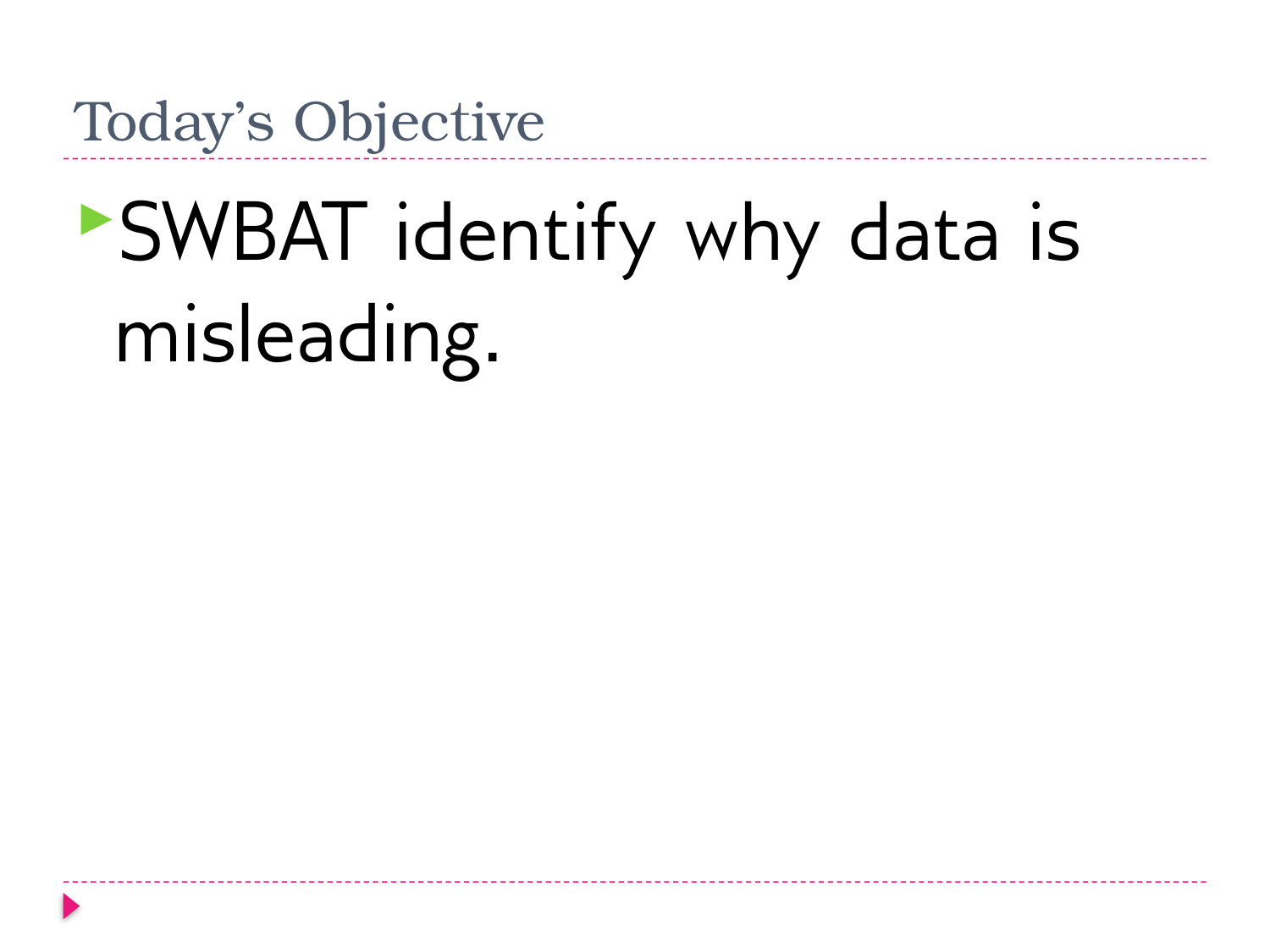

# Today’s Objective
SWBAT identify why data is misleading.